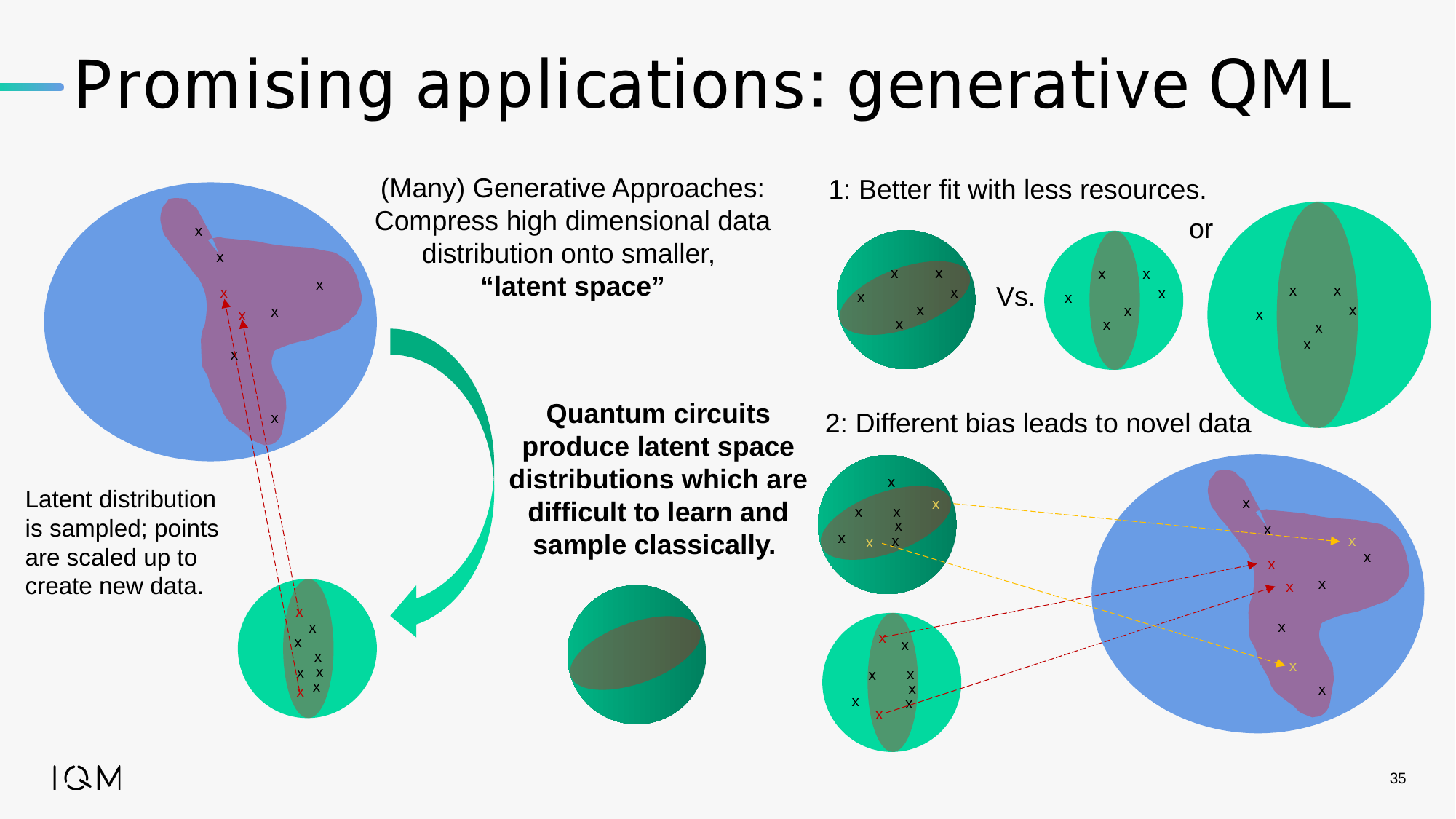

# Promising applications: generative QML
(Many) Generative Approaches: Compress high dimensional data distribution onto smaller,
“latent space”
1: Better fit with less resources.

or
x

x
x
x
x
x
x
Vs.
x
x
x
x
x
x
x
x
x
x
x
x
x
x
x
x

x
x
Quantum circuits produce latent space distributions which are difficult to learn and sample classically.
2: Different bias leads to novel data
x

x

Latent distribution is sampled; points are scaled up to create new data.
x
x
x
x
x
x
x
x
x
x
x
x
x
x

x
x
x

x
x
x
x
x
x
x
x
x
x
x
x
x
x
x
x